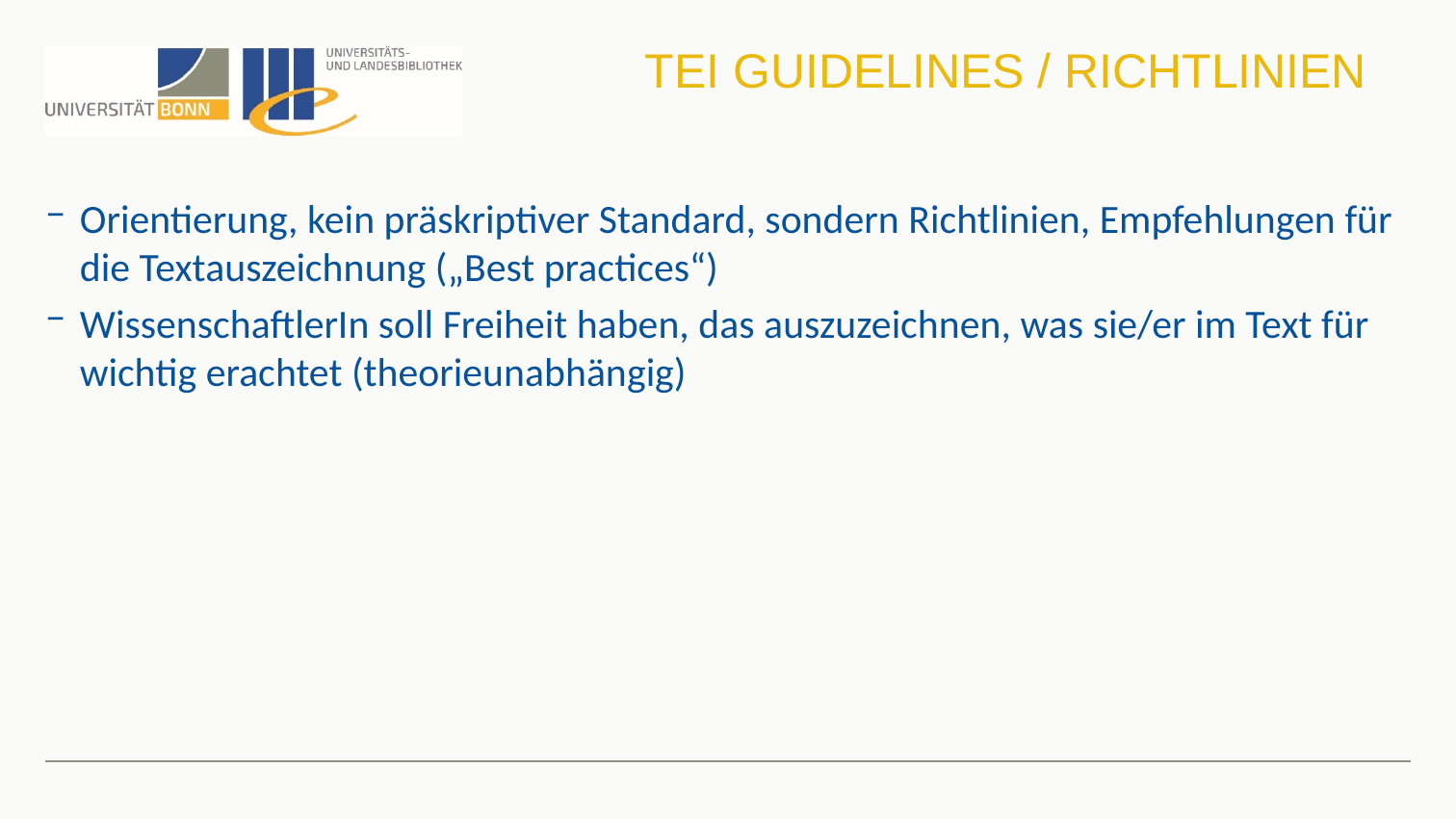

# TEI Guidelines / Richtlinien
Orientierung, kein präskriptiver Standard, sondern Richtlinien, Empfehlungen für die Textauszeichnung („Best practices“)
WissenschaftlerIn soll Freiheit haben, das auszuzeichnen, was sie/er im Text für wichtig erachtet (theorieunabhängig)